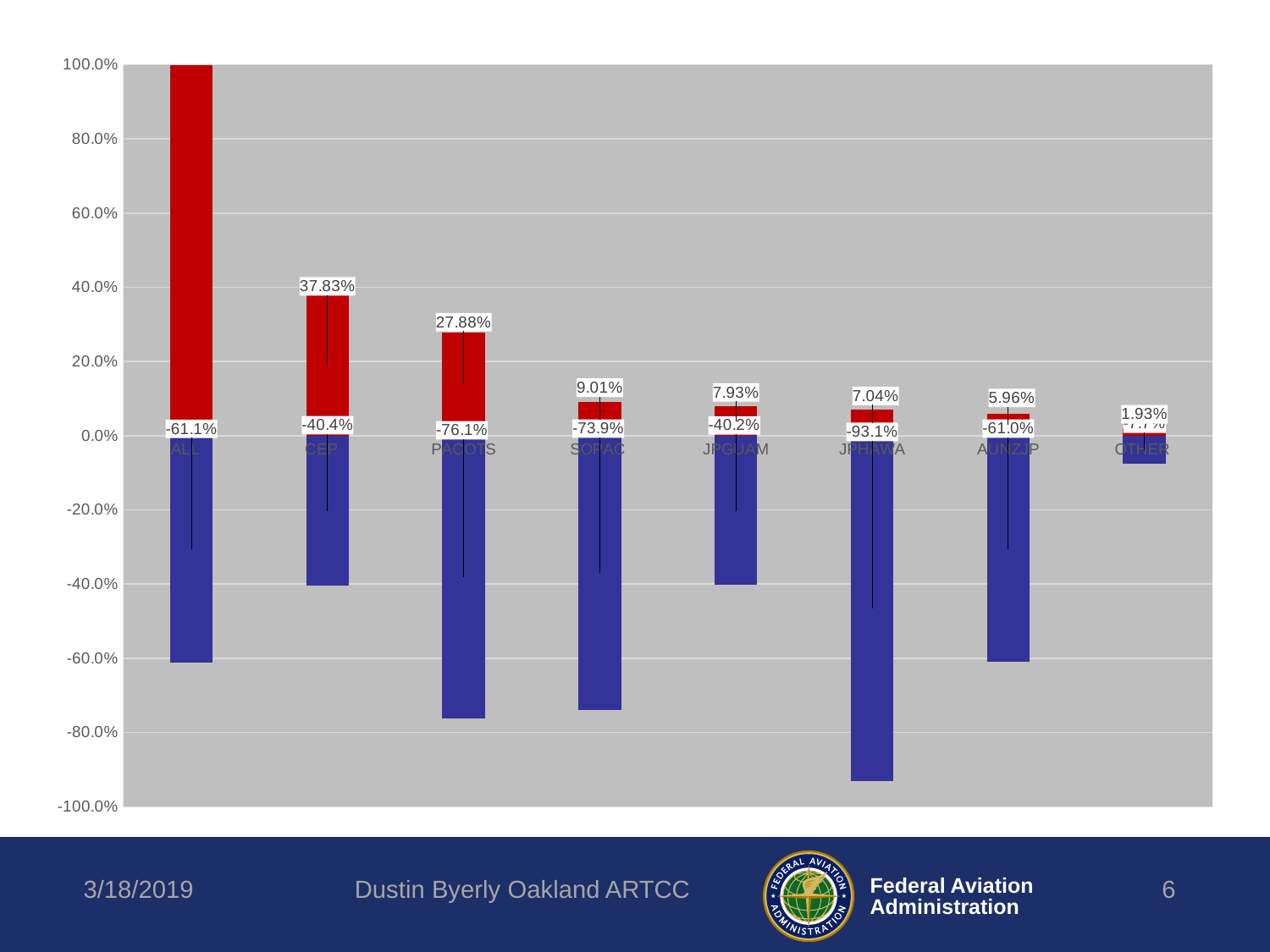

### Chart

| Category | PBCS Eligible Flight% | Total Traffic% |
|---|---|---|
| ALL    | -0.61117518902986 | 1.0 |
| CEP    | -0.404323458767014 | 0.37830247555648 |
| PACOTS | -0.761078634735056 | 0.278812148949449 |
| SOPAC  | -0.738922155688623 | 0.0900769710838361 |
| JPGUAM | -0.402173913043478 | 0.0792594133555232 |
| JPHAWA | -0.931475903614458 | 0.0704181402121906 |
| AUNZJP | -0.610459873760144 | 0.0596005824838777 |
| OTHER  | -0.0765765765765766 | 0.019346785937175 |
3/18/2019
Dustin Byerly Oakland ARTCC
6